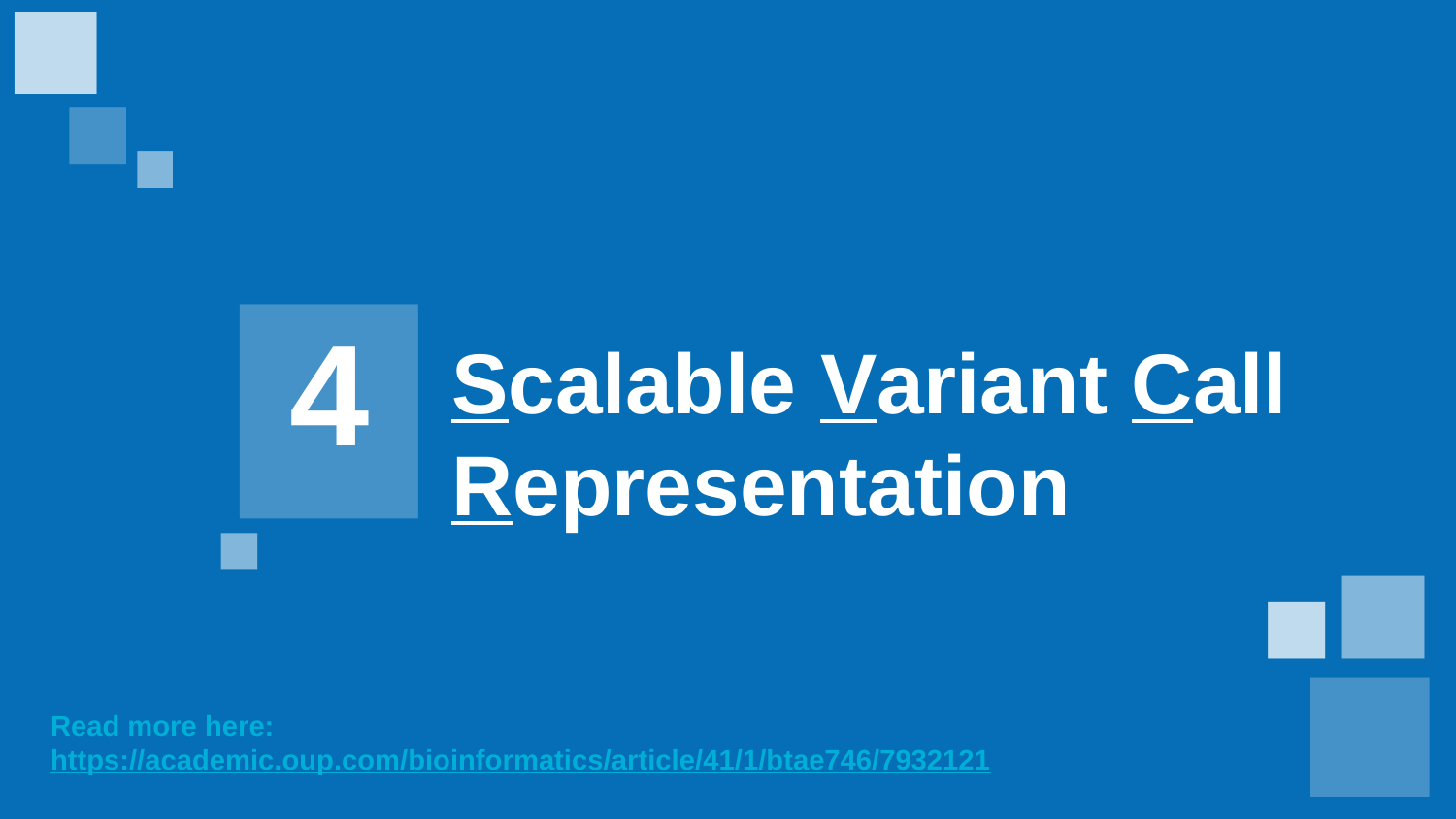

4
# Scalable Variant Call Representation
Read more here: https://academic.oup.com/bioinformatics/article/41/1/btae746/7932121